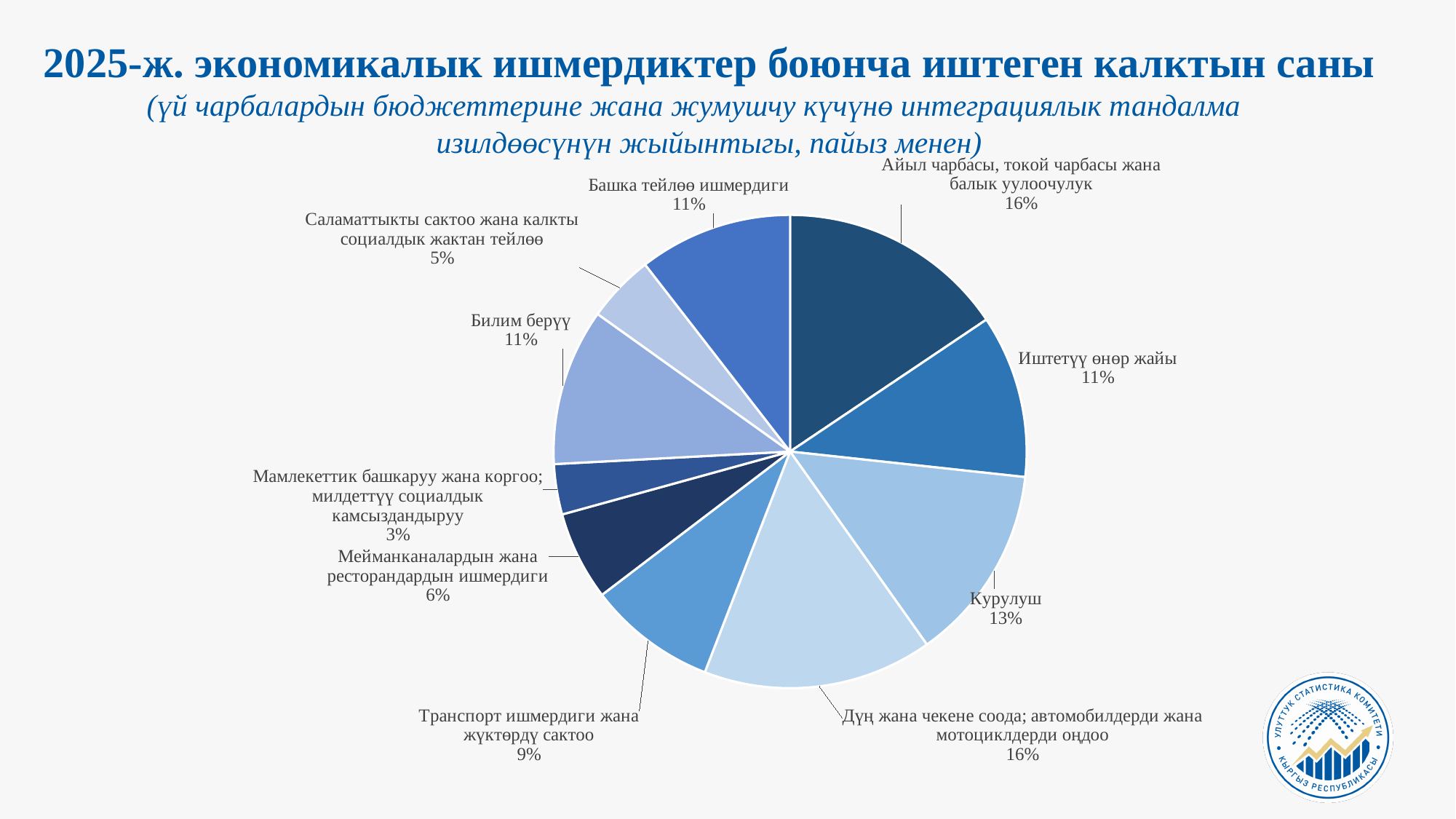

2025-ж. экономикалык ишмердиктер боюнча иштеген калктын саны
(үй чарбалардын бюджеттерине жана жумушчу күчүнө интеграциялык тандалма
изилдөөсүнүн жыйынтыгы, пайыз менен)

### Chart

| Category |
|---|

### Chart

| Category |  |
|---|---|
| Айыл чарбасы, токой чарбасы жана балык уулоочулук | 436.3569320248207 |
| Иштетүү өнөр жайы | 311.9 |
| Курулуш | 376.7 |
| Дүң жана чекене соода; автомобилдерди жана мотоциклдерди оңдоо | 439.2 |
| Транспорт ишмердиги жана жүктөрдү сактоо | 245.5 |
| Мейманканалардын жана ресторандардын ишмердиги | 170.0 |
| Мамлекеттик башкаруу жана коргоо; милдеттүү социалдык камсыздандыруу | 96.3 |
| Билим берүү | 300.1 |
| Саламаттыкты сактоо жана калкты социалдык жактан тейлөө | 129.5 |
| Башка тейлөө ишмердиги | 294.13148604760136 |